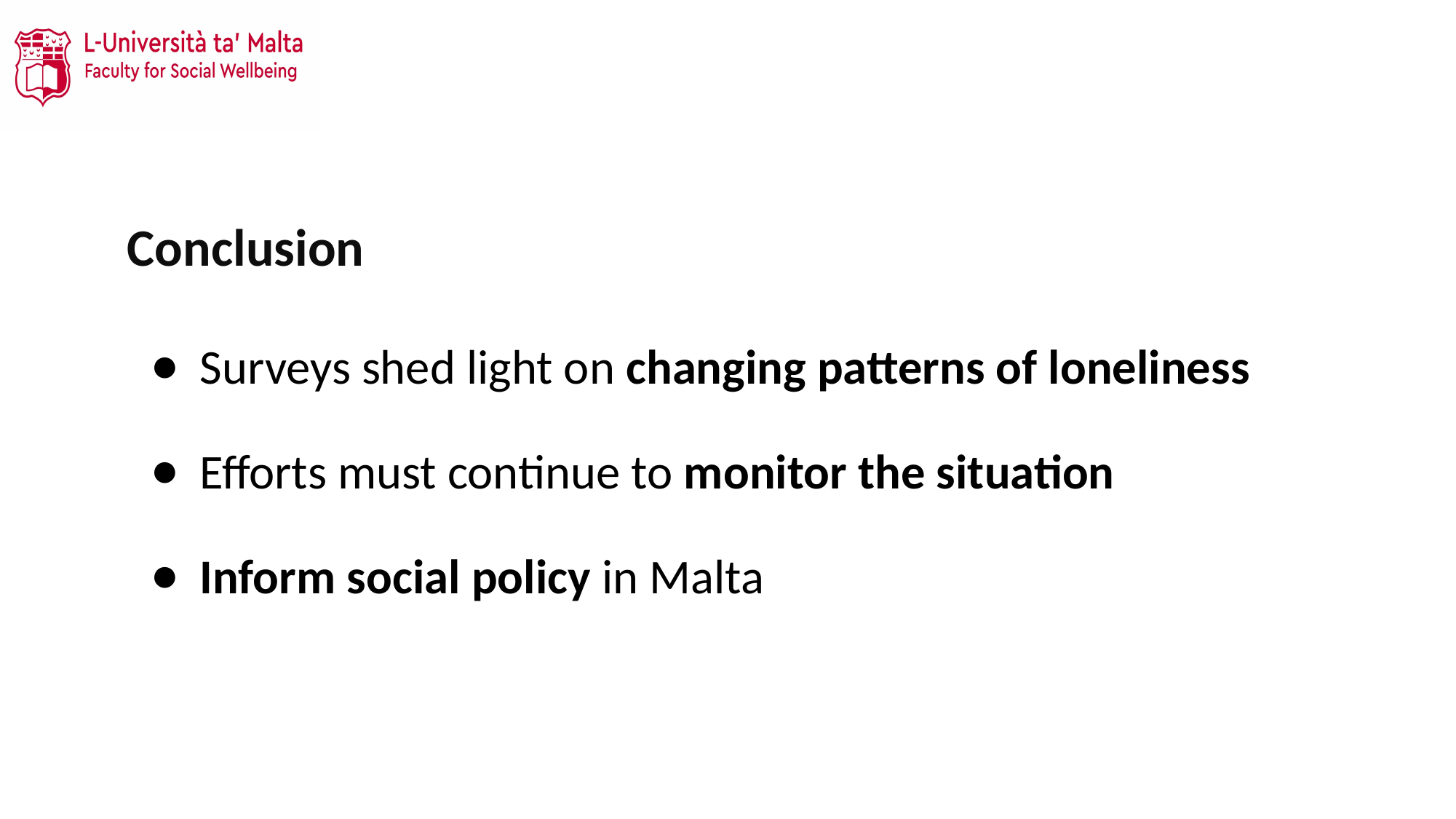

# Conclusion
Surveys shed light on changing patterns of loneliness

Efforts must continue to monitor the situation

Inform social policy in Malta